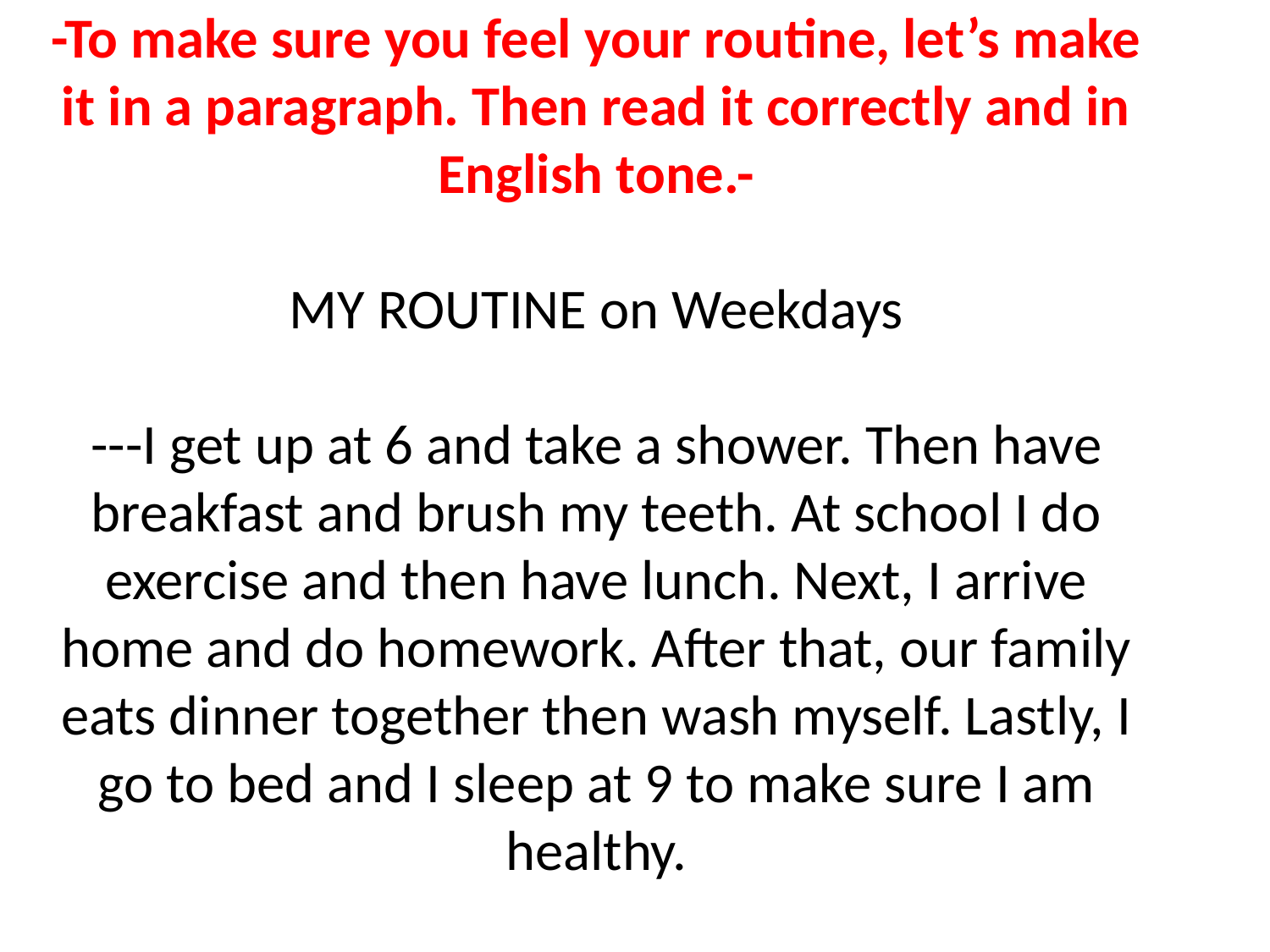

# -To make sure you feel your routine, let’s make it in a paragraph. Then read it correctly and in English tone.- MY ROUTINE on Weekdays ---I get up at 6 and take a shower. Then have breakfast and brush my teeth. At school I do exercise and then have lunch. Next, I arrive home and do homework. After that, our family eats dinner together then wash myself. Lastly, I go to bed and I sleep at 9 to make sure I am healthy.